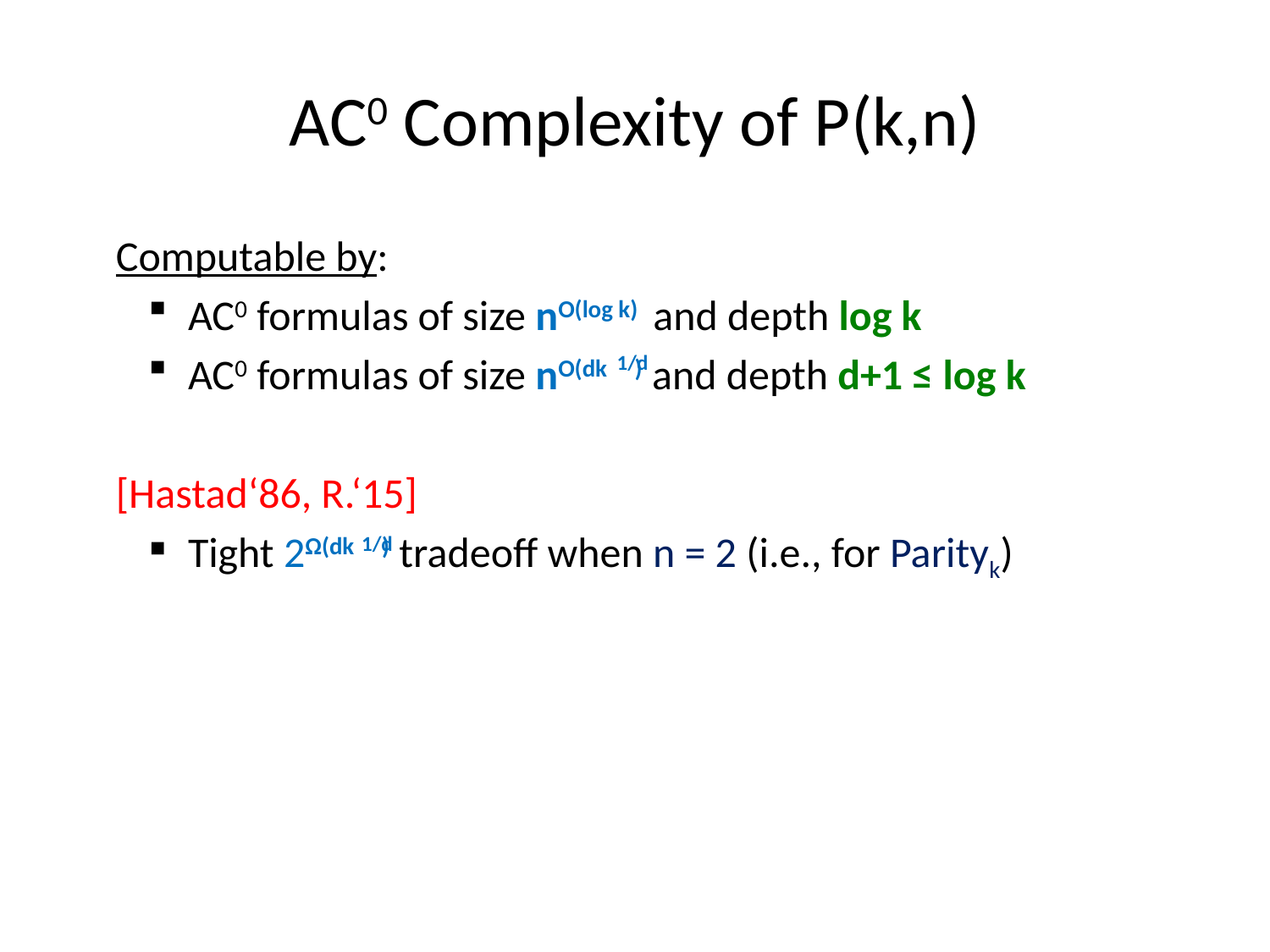

# AC0 Complexity of P(k,n)
Computable by:
AC0 formulas of size nO(log k)  and depth log k
AC0 formulas of size nO(dk     ) and depth d+1 ≤ log k

[Hastad‘86, R.‘15]
Tight 2Ω(dk     ) tradeoff when n = 2 (i.e., for Parityk)

1/d
1/d